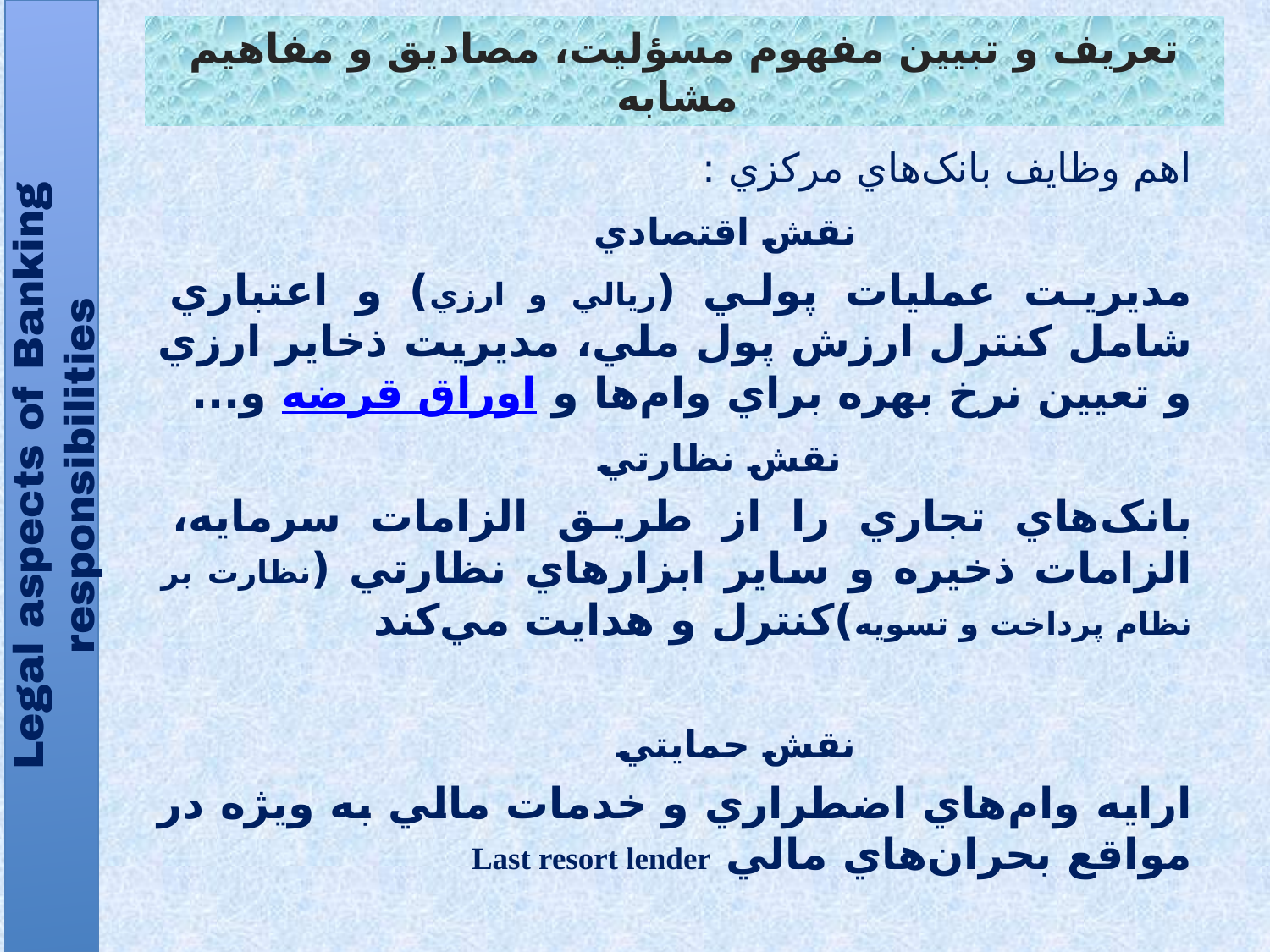

# تعريف و تبيين مفهوم مسؤليت، مصاديق و مفاهيم مشابه
اهم وظايف بانک‌هاي مرکزي :
                       نقش اقتصادي
مديريت عمليات پولي (ريالي و ارزي) و اعتباري شامل کنترل ارزش پول ملي، مديريت ذخاير ارزي و تعيين نرخ بهره براي وام‌ها و اوراق قرضه و...
                        نقش نظارتي
بانک‌هاي تجاري را از طريق الزامات سرمايه، الزامات ذخيره و ساير ابزارهاي نظارتي (نظارت بر نظام پرداخت و تسويه)کنترل و هدايت مي‌کند

                       نقش حمايتي
ارايه وام‌هاي اضطراري و خدمات مالي به ويژه در مواقع بحران‌هاي مالي Last resort lender